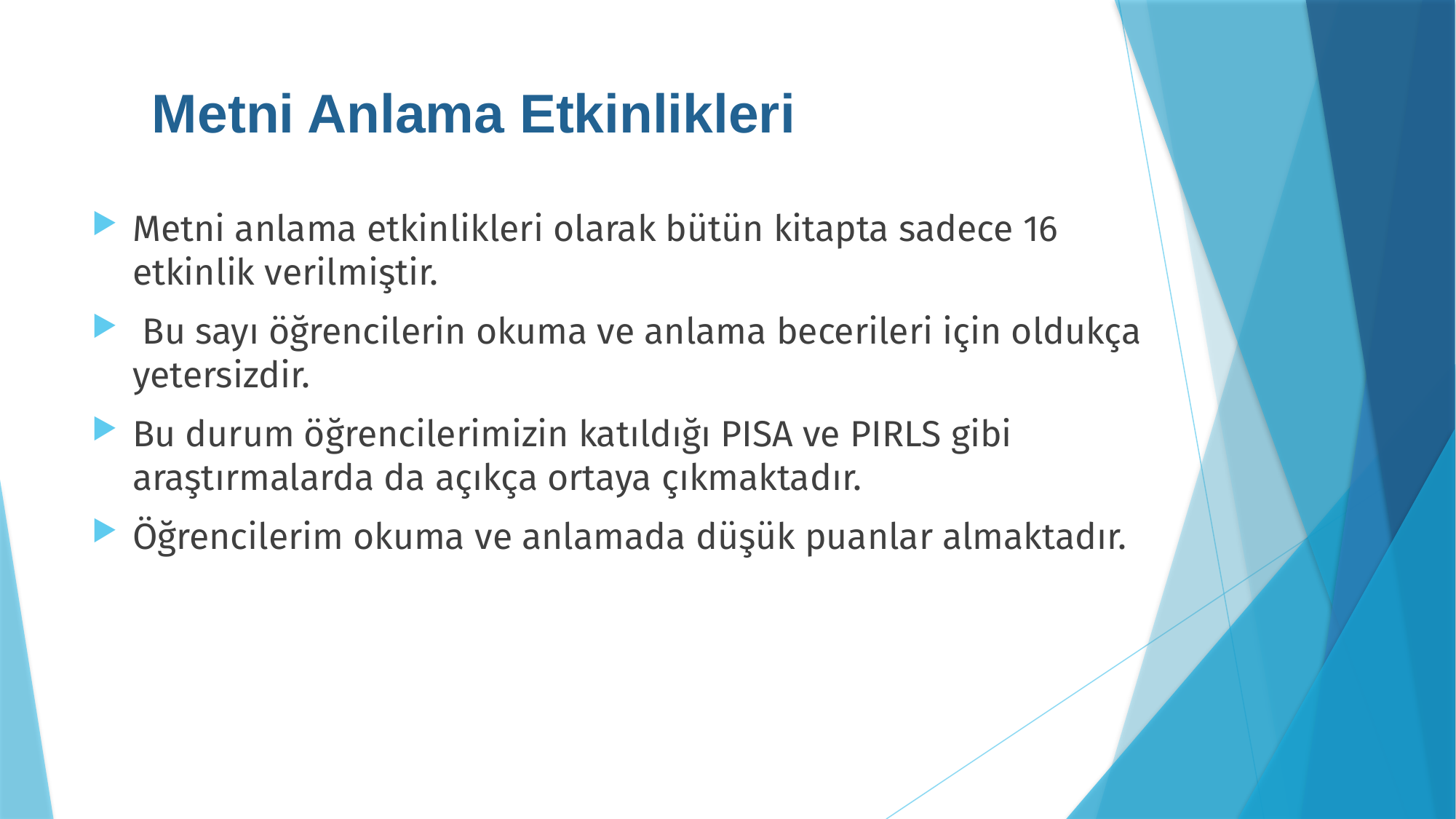

# Metni Anlama Etkinlikleri
Metni anlama etkinlikleri olarak bütün kitapta sadece 16 etkinlik verilmiştir.
 Bu sayı öğrencilerin okuma ve anlama becerileri için oldukça yetersizdir.
Bu durum öğrencilerimizin katıldığı PISA ve PIRLS gibi araştırmalarda da açıkça ortaya çıkmaktadır.
Öğrencilerim okuma ve anlamada düşük puanlar almaktadır.